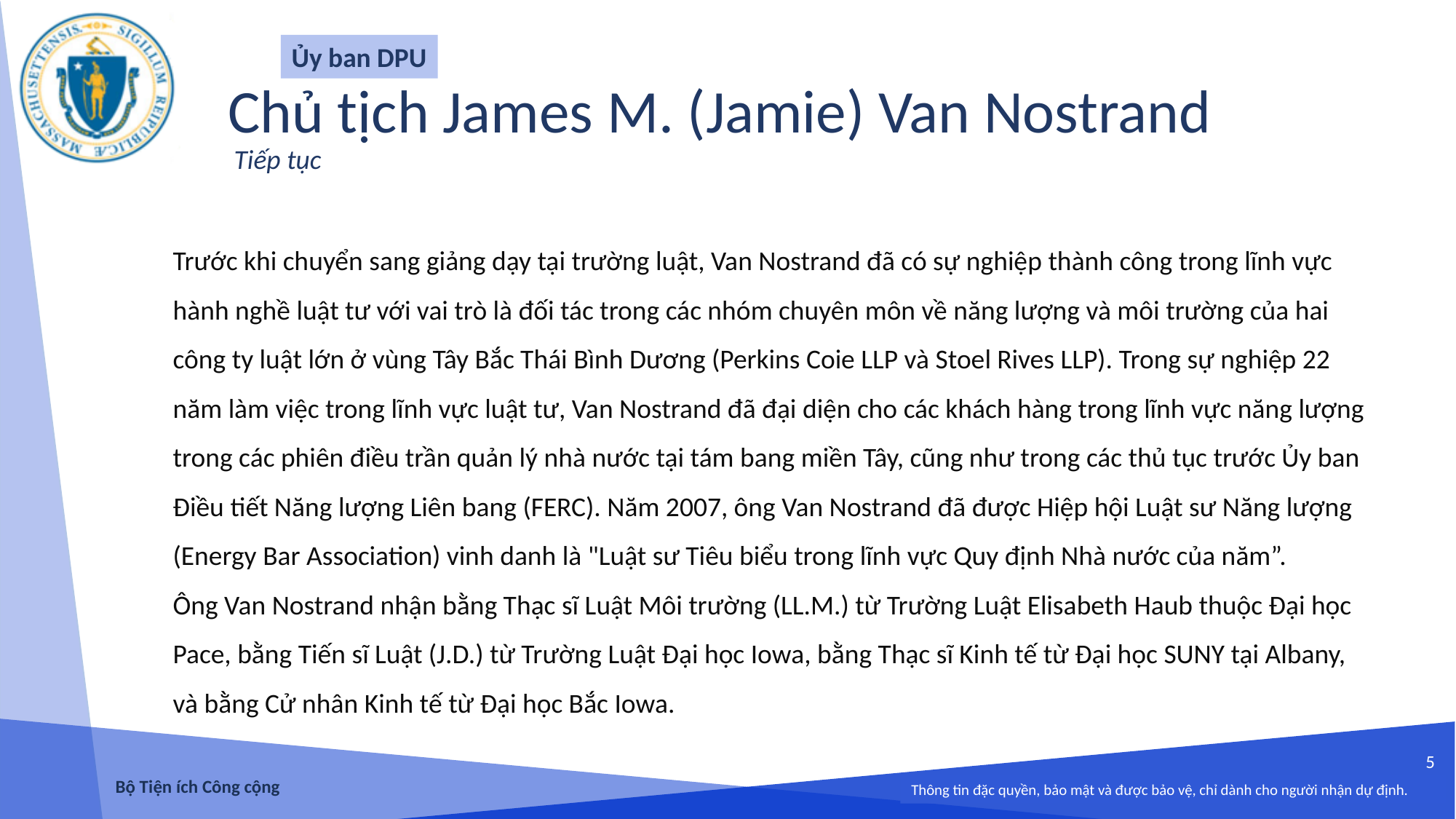

Ủy ban DPU
Chủ tịch James M. (Jamie) Van Nostrand
 Tiếp tục
Trước khi chuyển sang giảng dạy tại trường luật, Van Nostrand đã có sự nghiệp thành công trong lĩnh vực hành nghề luật tư với vai trò là đối tác trong các nhóm chuyên môn về năng lượng và môi trường của hai công ty luật lớn ở vùng Tây Bắc Thái Bình Dương (Perkins Coie LLP và Stoel Rives LLP). Trong sự nghiệp 22 năm làm việc trong lĩnh vực luật tư, Van Nostrand đã đại diện cho các khách hàng trong lĩnh vực năng lượng trong các phiên điều trần quản lý nhà nước tại tám bang miền Tây, cũng như trong các thủ tục trước Ủy ban Điều tiết Năng lượng Liên bang (FERC). Năm 2007, ông Van Nostrand đã được Hiệp hội Luật sư Năng lượng (Energy Bar Association) vinh danh là "Luật sư Tiêu biểu trong lĩnh vực Quy định Nhà nước của năm”.
Ông Van Nostrand nhận bằng Thạc sĩ Luật Môi trường (LL.M.) từ Trường Luật Elisabeth Haub thuộc Đại học Pace, bằng Tiến sĩ Luật (J.D.) từ Trường Luật Đại học Iowa, bằng Thạc sĩ Kinh tế từ Đại học SUNY tại Albany, và bằng Cử nhân Kinh tế từ Đại học Bắc Iowa.

5
Bộ Tiện ích Công cộng
Thông tin đặc quyền, bảo mật và được bảo vệ, chỉ dành cho người nhận dự định.